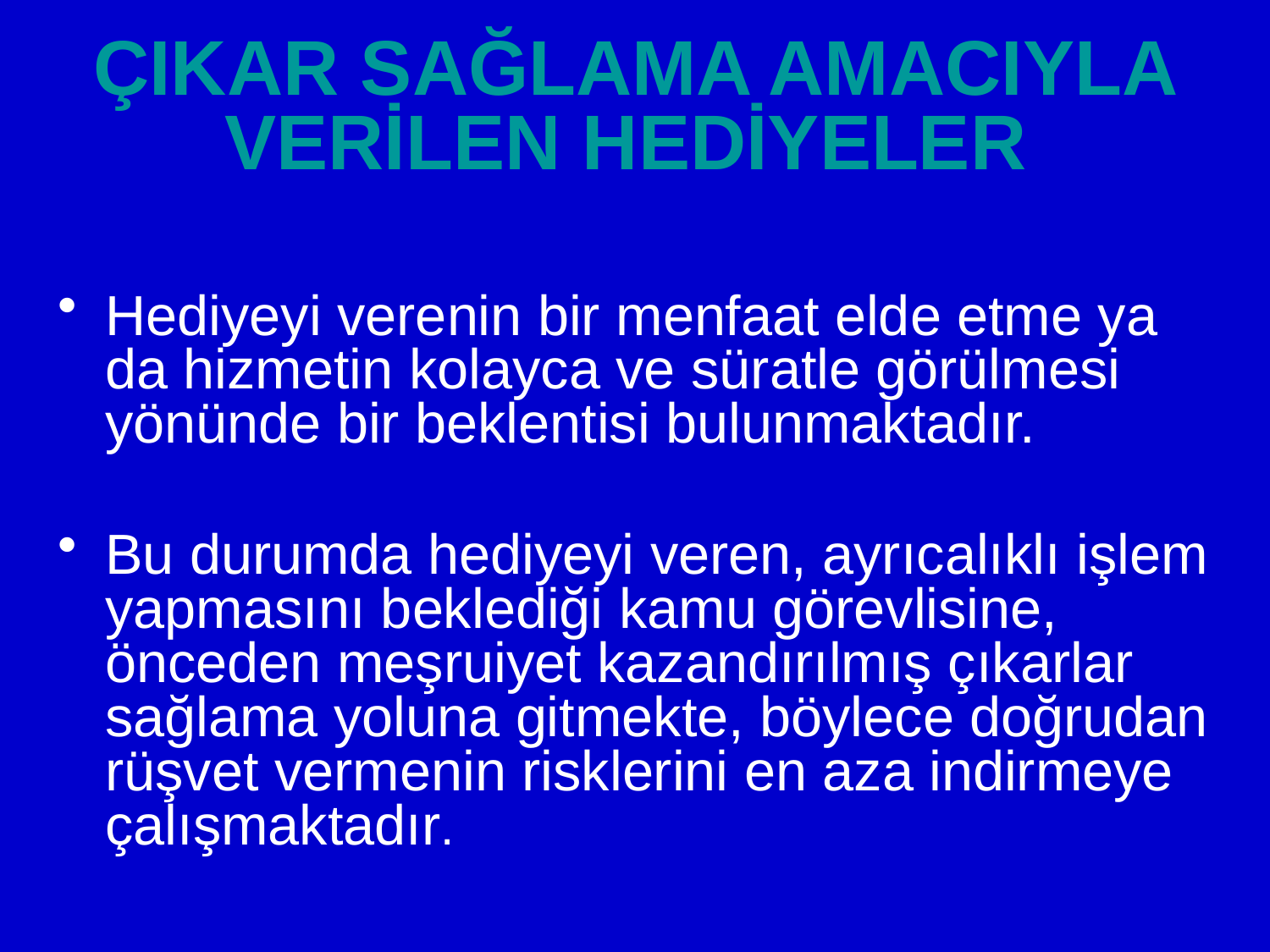

# ÇIKAR SAĞLAMA AMACIYLA VERİLEN HEDİYELER
Hediyeyi verenin bir menfaat elde etme ya da hizmetin kolayca ve süratle görülmesi yönünde bir beklentisi bulunmaktadır.

Bu durumda hediyeyi veren, ayrıcalıklı işlem yapmasını beklediği kamu görevlisine, önceden meşruiyet kazandırılmış çıkarlar sağlama yoluna gitmekte, böylece doğrudan rüşvet vermenin risklerini en aza indirmeye çalışmaktadır.